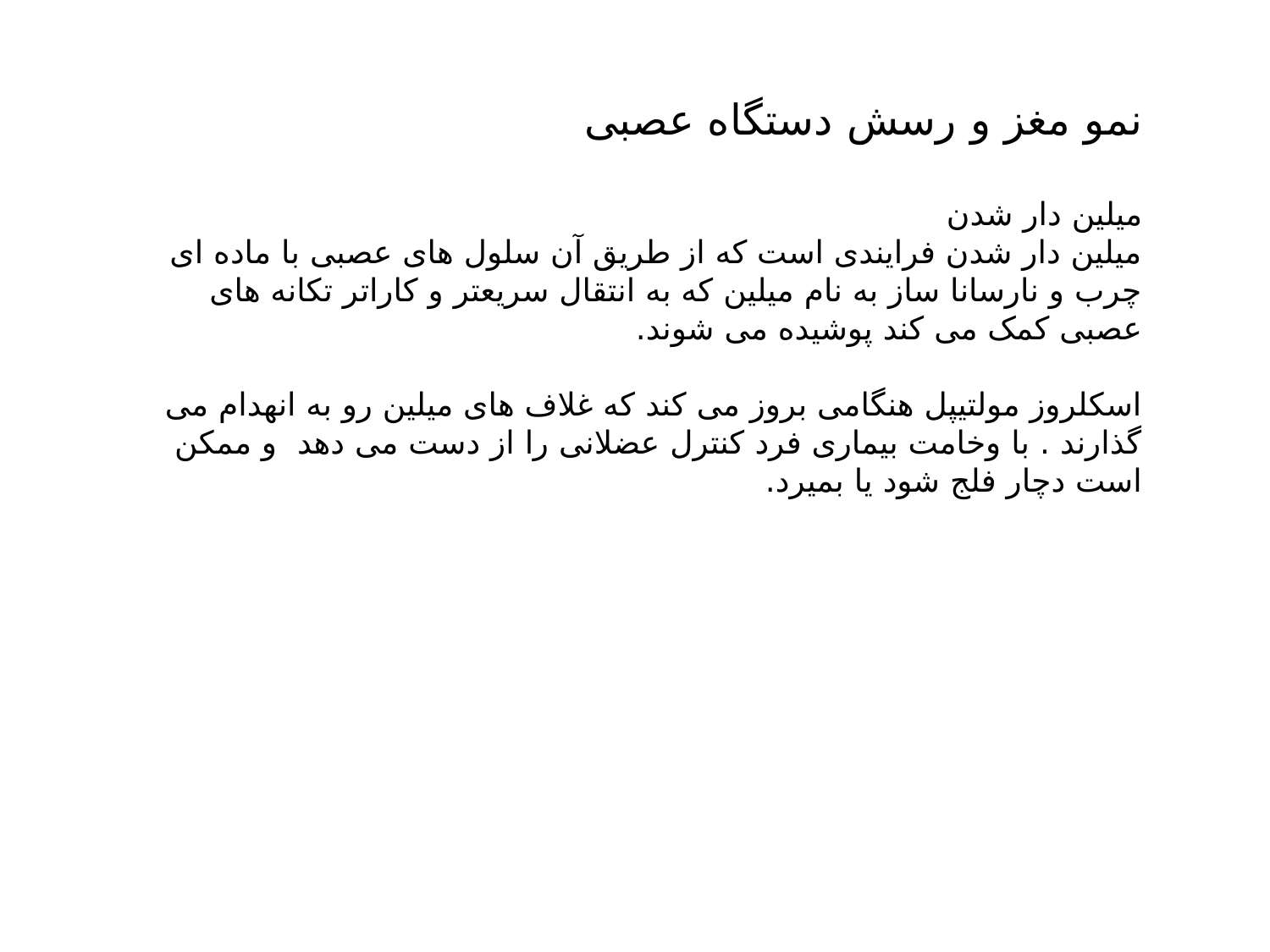

نمو مغز و رسش دستگاه عصبی

میلین دار شدن
میلین دار شدن فرایندی است که از طریق آن سلول های عصبی با ماده ای چرب و نارسانا ساز به نام میلین که به انتقال سریعتر و کاراتر تکانه های عصبی کمک می کند پوشیده می شوند.

اسکلروز مولتیپل هنگامی بروز می کند که غلاف های میلین رو به انهدام می گذارند . با وخامت بیماری فرد کنترل عضلانی را از دست می دهد  و ممکن است دچار فلج شود یا بمیرد.